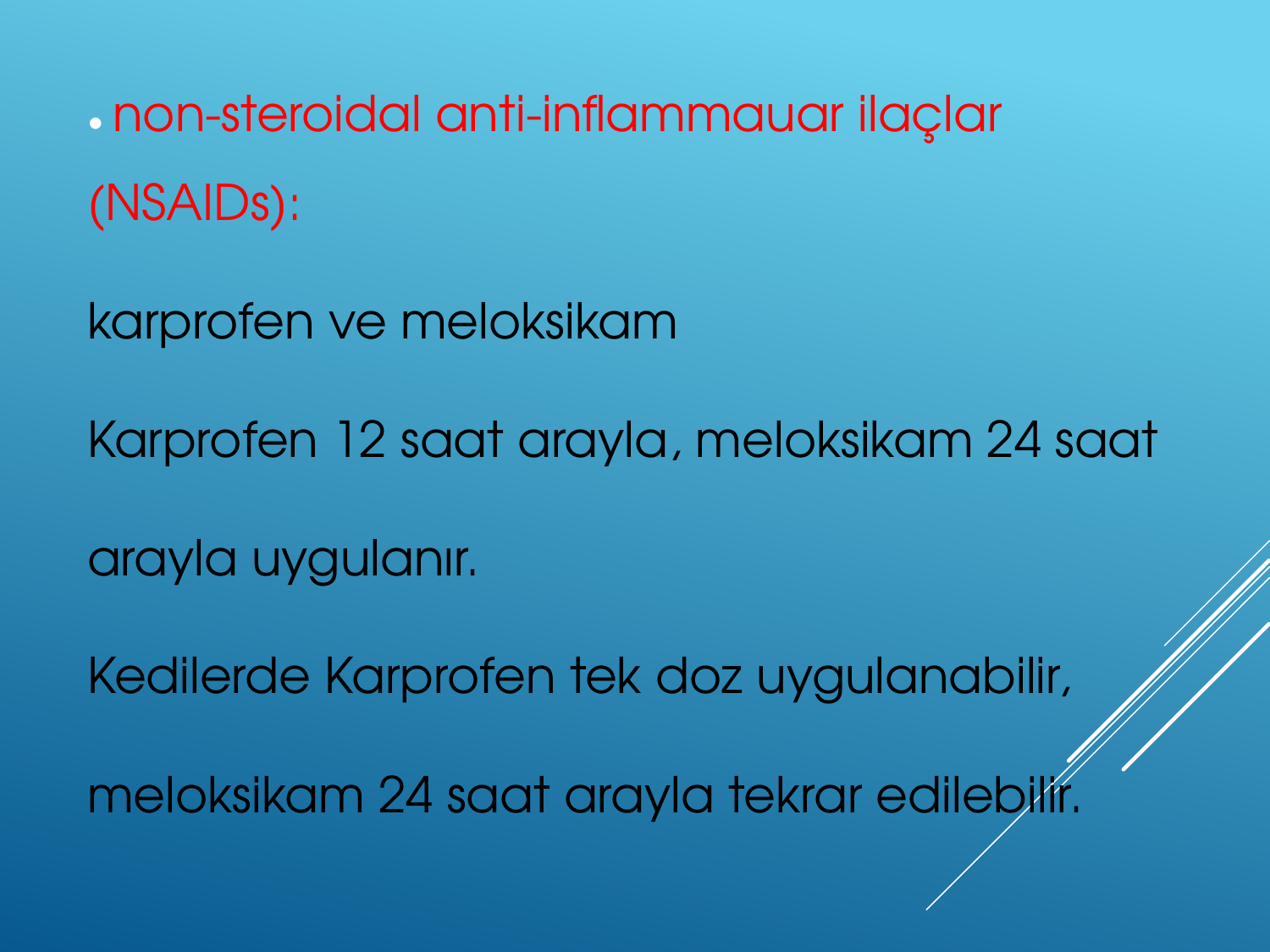

• non-steroidal anti-inflammauar ilaçlar (NSAIDs):
karprofen ve meloksikam
Karprofen 12 saat arayla, meloksikam 24 saat arayla uygulanır.
Kedilerde Karprofen tek doz uygulanabilir, meloksikam 24 saat arayla tekrar edilebilir.